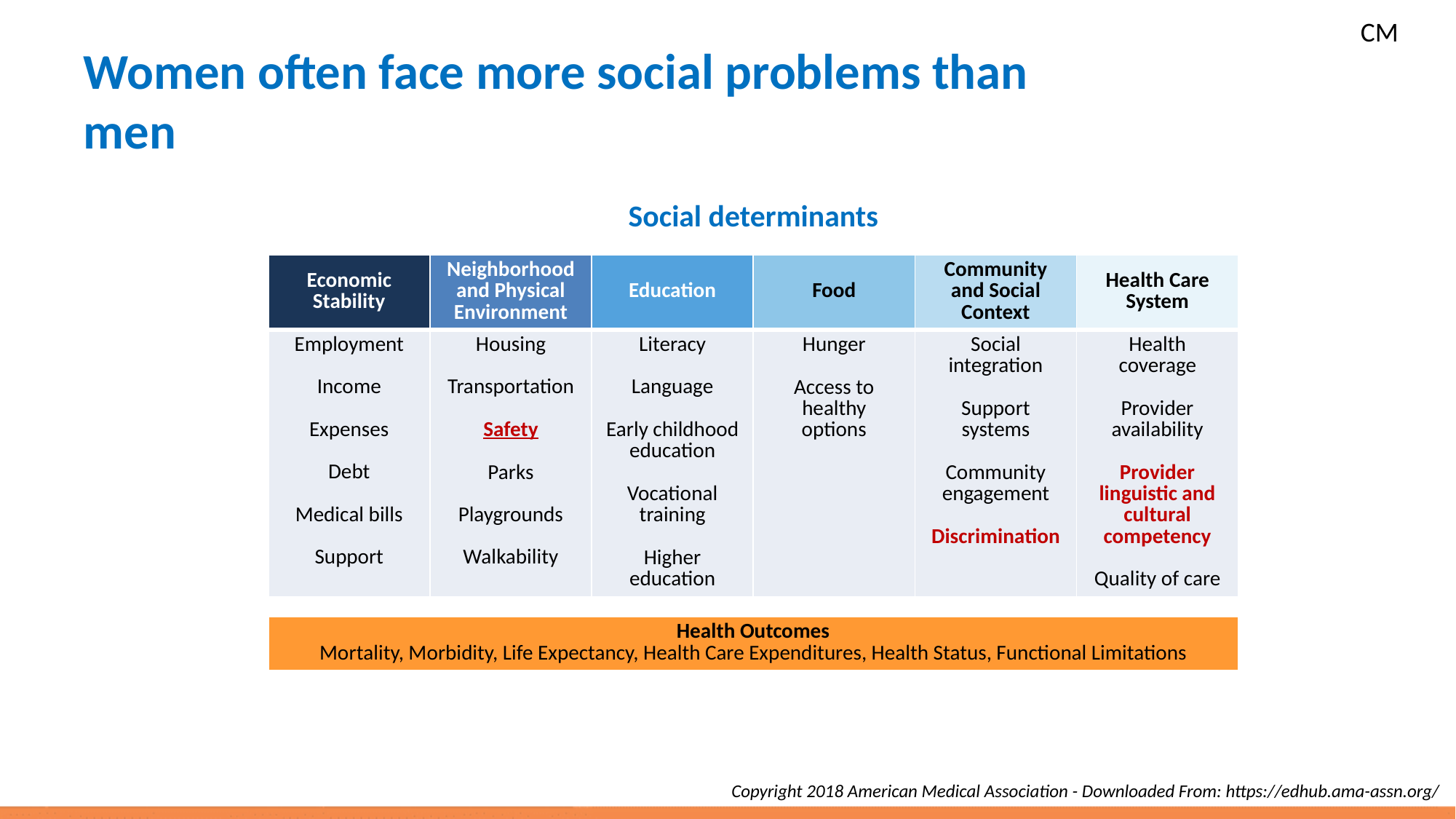

CM
# Women often face more social problems than men
Social determinants
| Economic Stability | Neighborhood and Physical Environment | Education | Food | Community and Social Context | Health Care System |
| --- | --- | --- | --- | --- | --- |
| Employment Income Expenses Debt Medical bills Support | Housing Transportation Safety Parks Playgrounds Walkability | Literacy Language Early childhood education Vocational training Higher education | Hunger Access to healthy options | Social integration Support systems Community engagement Discrimination | Health coverage Provider availability Provider linguistic and cultural competency Quality of care |
|  |  |  |  |  |  |
| Health Outcomes Mortality, Morbidity, Life Expectancy, Health Care Expenditures, Health Status, Functional Limitations |  |  |  |  |  |
Copyright 2018 American Medical Association - Downloaded From: https://edhub.ama-assn.org/